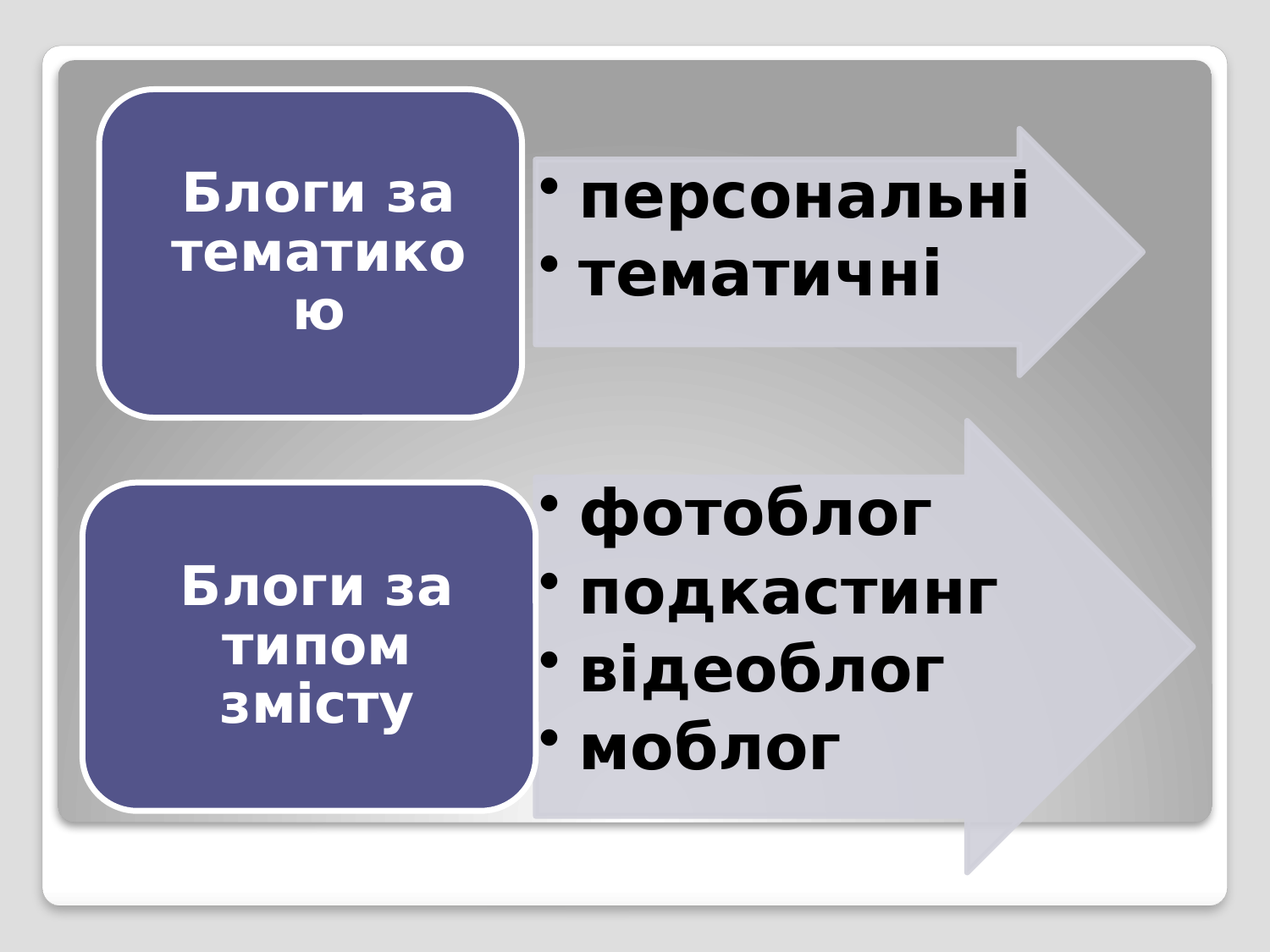

персональні
тематичні
Блоги за тематикою
фотоблог
подкастинг
відеоблог
моблог
Блоги за типом змісту
#